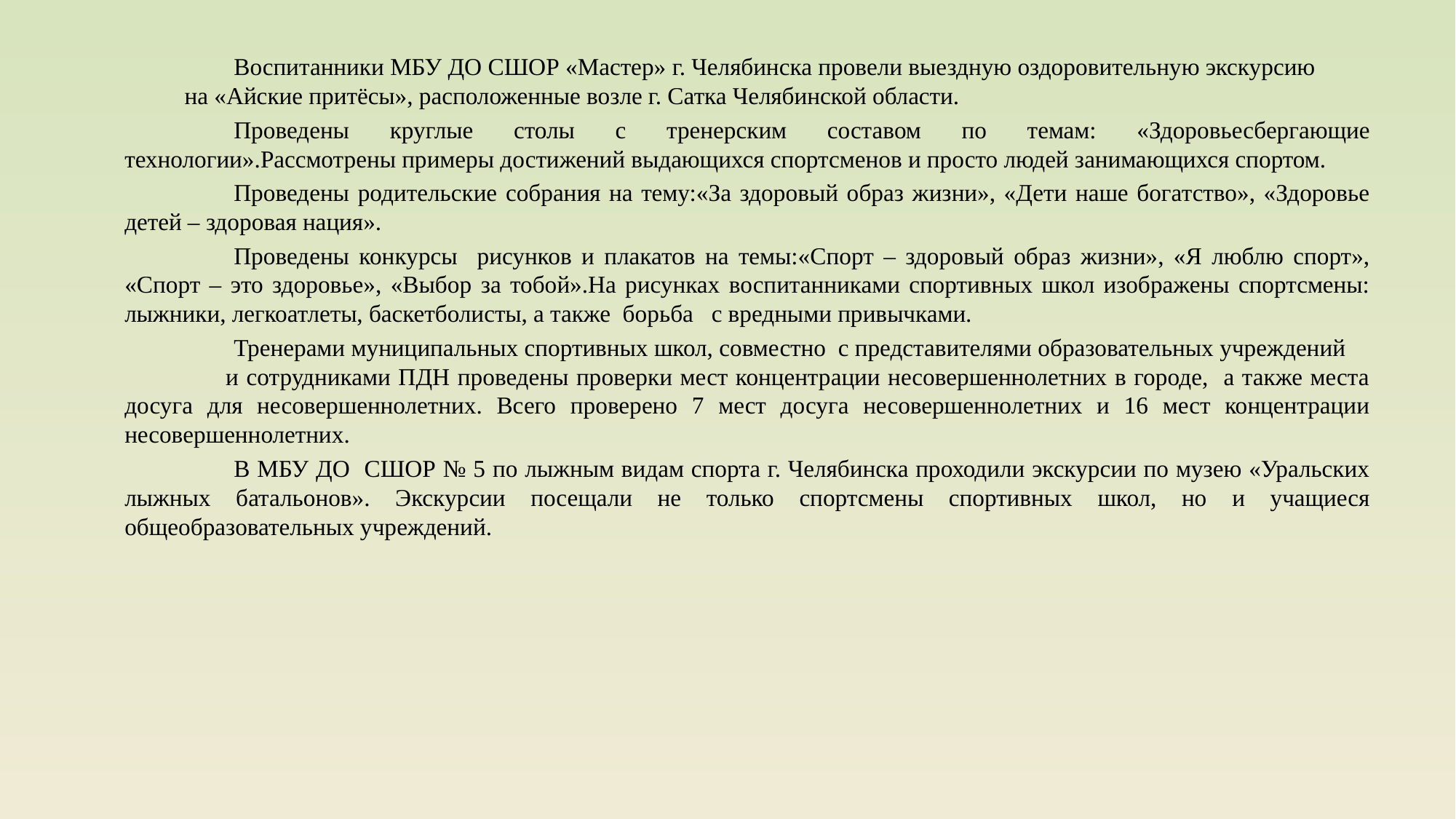

Воспитанники МБУ ДО СШОР «Мастер» г. Челябинска провели выездную оздоровительную экскурсию                    на «Айские притёсы», расположенные возле г. Сатка Челябинской области.
		Проведены круглые столы с тренерским составом по темам: «Здоровьесбергающие технологии».Рассмотрены примеры достижений выдающихся спортсменов и просто людей занимающихся спортом.
		Проведены родительские собрания на тему:«За здоровый образ жизни», «Дети наше богатство», «Здоровье детей – здоровая нация».
		Проведены конкурсы  рисунков и плакатов на темы:«Спорт – здоровый образ жизни», «Я люблю спорт», «Спорт – это здоровье», «Выбор за тобой».На рисунках воспитанниками спортивных школ изображены спортсмены: лыжники, легкоатлеты, баскетболисты, а также  борьба   с вредными привычками.
		Тренерами муниципальных спортивных школ, совместно  с представителями образовательных учреждений                  и сотрудниками ПДН проведены проверки мест концентрации несовершеннолетних в городе,  а также места досуга для несовершеннолетних. Всего проверено 7 мест досуга несовершеннолетних и 16 мест концентрации несовершеннолетних.
		В МБУ ДО  СШОР № 5 по лыжным видам спорта г. Челябинска проходили экскурсии по музею «Уральских лыжных батальонов». Экскурсии посещали не только спортсмены спортивных школ, но и учащиеся общеобразовательных учреждений.